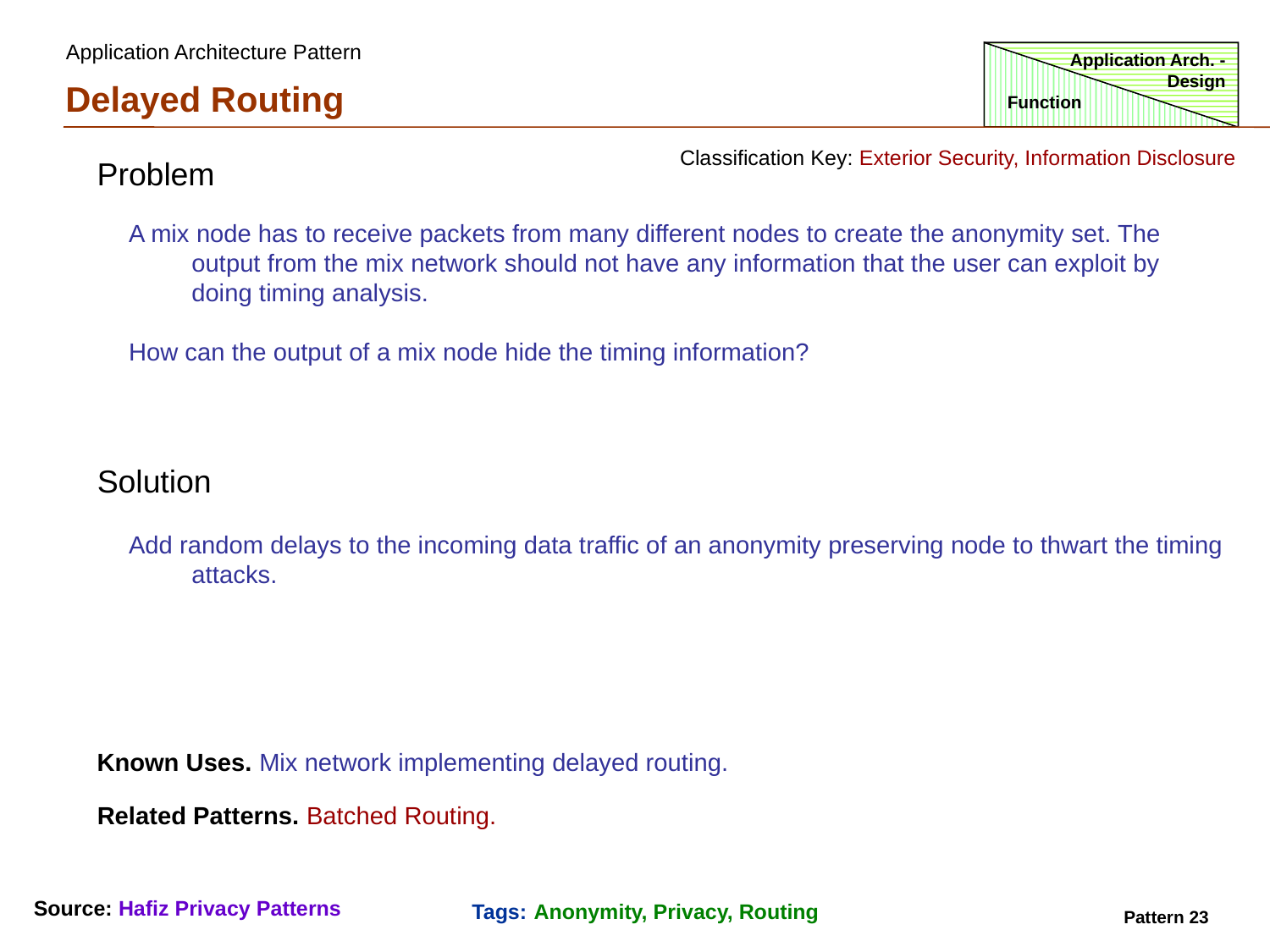

Application Architecture Pattern

Application Arch. - Design

Delayed Routing
Function

Classification Key: Exterior Security, Information Disclosure
Problem
A mix node has to receive packets from many different nodes to create the anonymity set. The
         output from the mix network should not have any information that the user can exploit by
         doing timing analysis.

How can the output of a mix node hide the timing information?
Solution
Add random delays to the incoming data traffic of an anonymity preserving node to thwart the timing
         attacks.

Known Uses. Mix network implementing delayed routing.
Related Patterns. Batched Routing.
Source: Hafiz Privacy Patterns
Tags: Anonymity, Privacy, Routing
Pattern 23